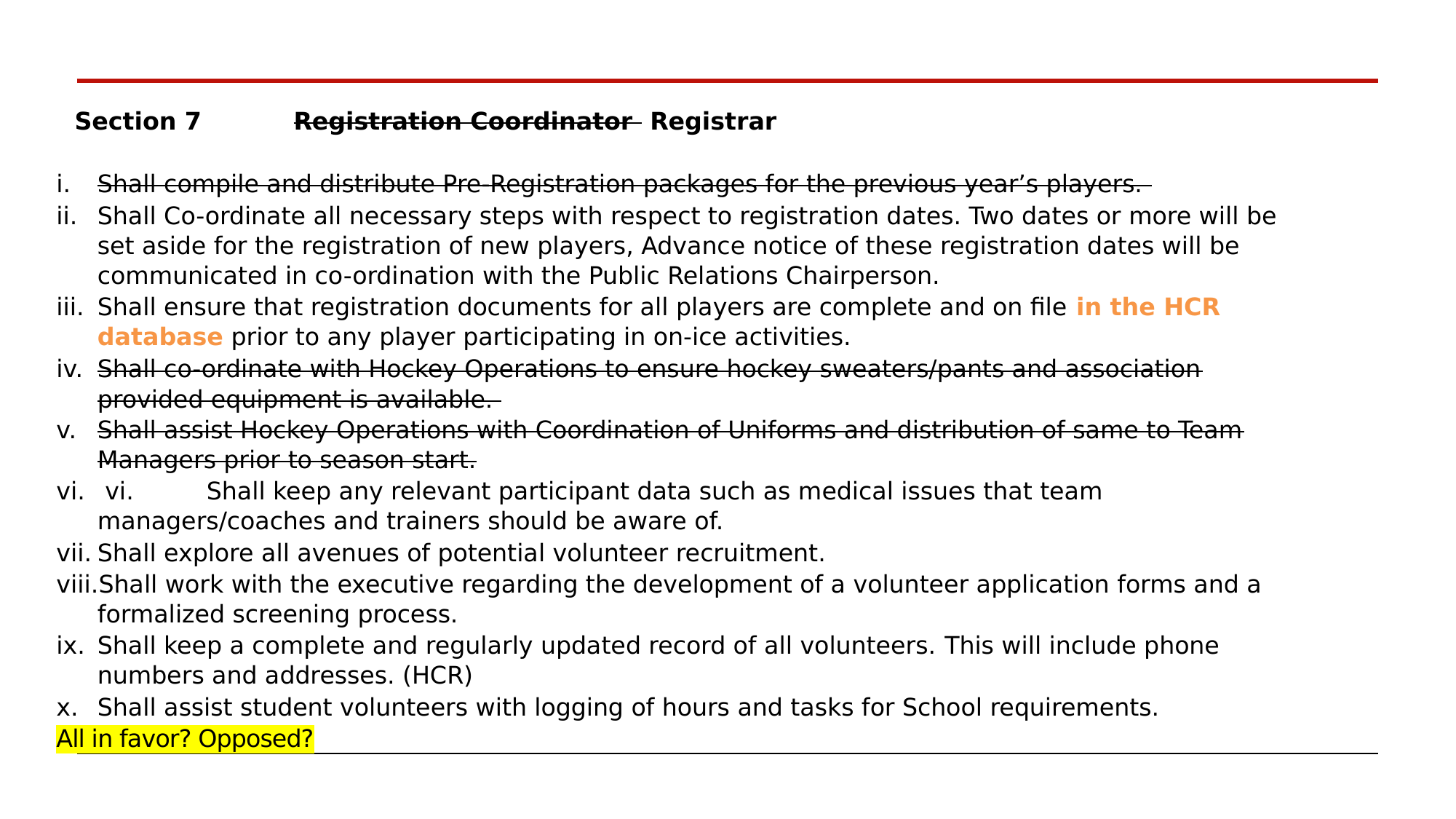

Section 7 	Registration Coordinator  Registrar

Shall compile and distribute Pre-Registration packages for the previous year’s players.
Shall Co-ordinate all necessary steps with respect to registration dates. Two dates or more will be set aside for the registration of new players, Advance notice of these registration dates will be communicated in co-ordination with the Public Relations Chairperson.
Shall ensure that registration documents for all players are complete and on file in the HCR database prior to any player participating in on-ice activities.
Shall co-ordinate with Hockey Operations to ensure hockey sweaters/pants and association provided equipment is available.
Shall assist Hockey Operations with Coordination of Uniforms and distribution of same to Team Managers prior to season start.
 vi. 	Shall keep any relevant participant data such as medical issues that team managers/coaches and trainers should be aware of.
Shall explore all avenues of potential volunteer recruitment.
Shall work with the executive regarding the development of a volunteer application forms and a formalized screening process.
Shall keep a complete and regularly updated record of all volunteers. This will include phone numbers and addresses. (HCR)
Shall assist student volunteers with logging of hours and tasks for School requirements.
All in favor? Opposed?